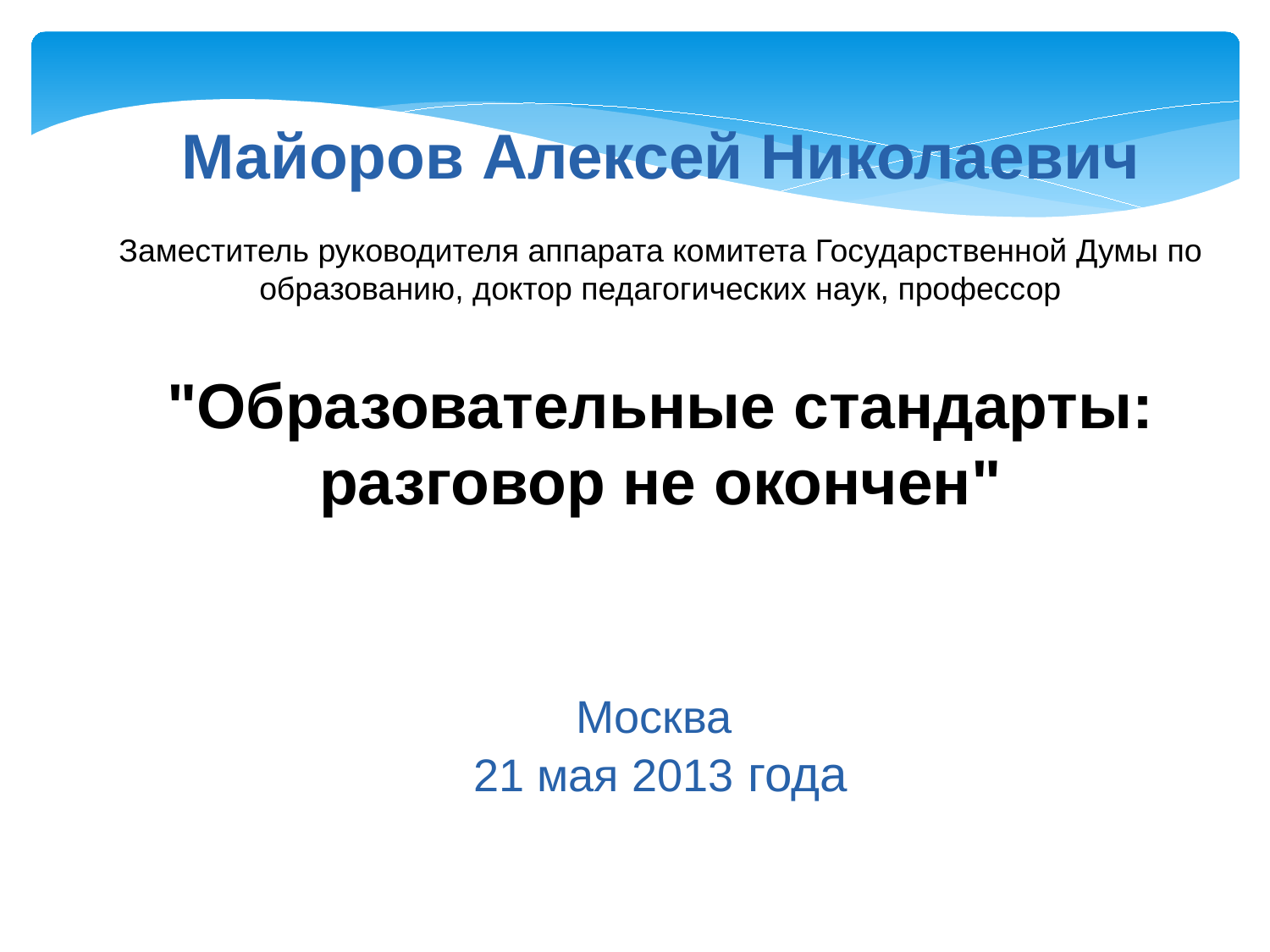

Майоров Алексей Николаевич
Заместитель руководителя аппарата комитета Государственной Думы по образованию, доктор педагогических наук, профессор
"Образовательные стандарты: разговор не окончен"
Москва
21 мая 2013 года